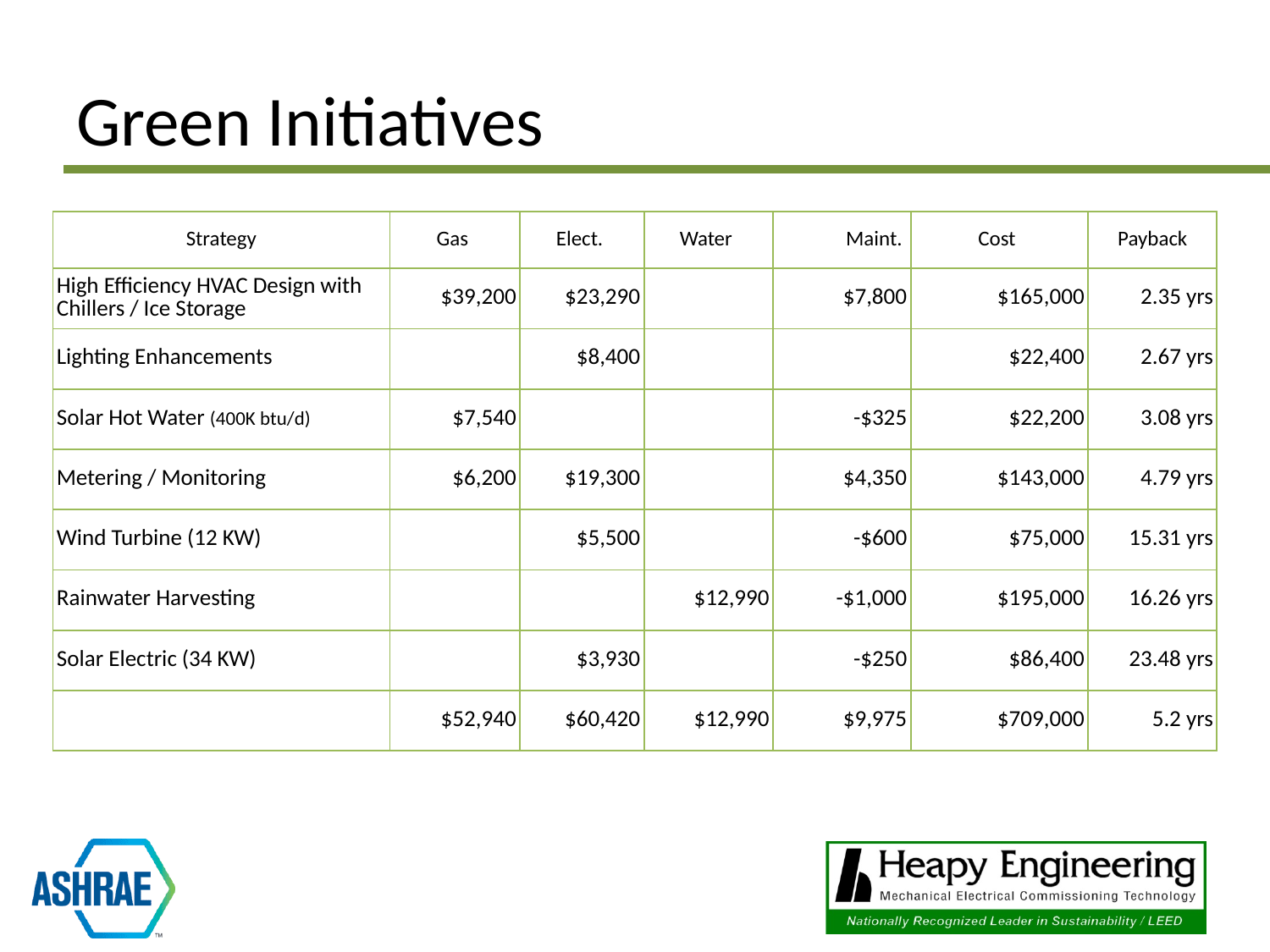

# Green Initiatives
| Strategy | Gas | Elect. | Water | Maint. | Cost | Payback |
| --- | --- | --- | --- | --- | --- | --- |
| High Efficiency HVAC Design with Chillers / Ice Storage | $39,200 | $23,290 |  | $7,800 | $165,000 | 2.35 yrs |
| Lighting Enhancements |  | $8,400 |  |  | $22,400 | 2.67 yrs |
| Solar Hot Water (400K btu/d) | $7,540 |  |  | -$325 | $22,200 | 3.08 yrs |
| Metering / Monitoring | $6,200 | $19,300 |  | $4,350 | $143,000 | 4.79 yrs |
| Wind Turbine (12 KW) |  | $5,500 |  | -$600 | $75,000 | 15.31 yrs |
| Rainwater Harvesting |  |  | $12,990 | -$1,000 | $195,000 | 16.26 yrs |
| Solar Electric (34 KW) |  | $3,930 |  | -$250 | $86,400 | 23.48 yrs |
|  | $52,940 | $60,420 | $12,990 | $9,975 | $709,000 | 5.2 yrs |